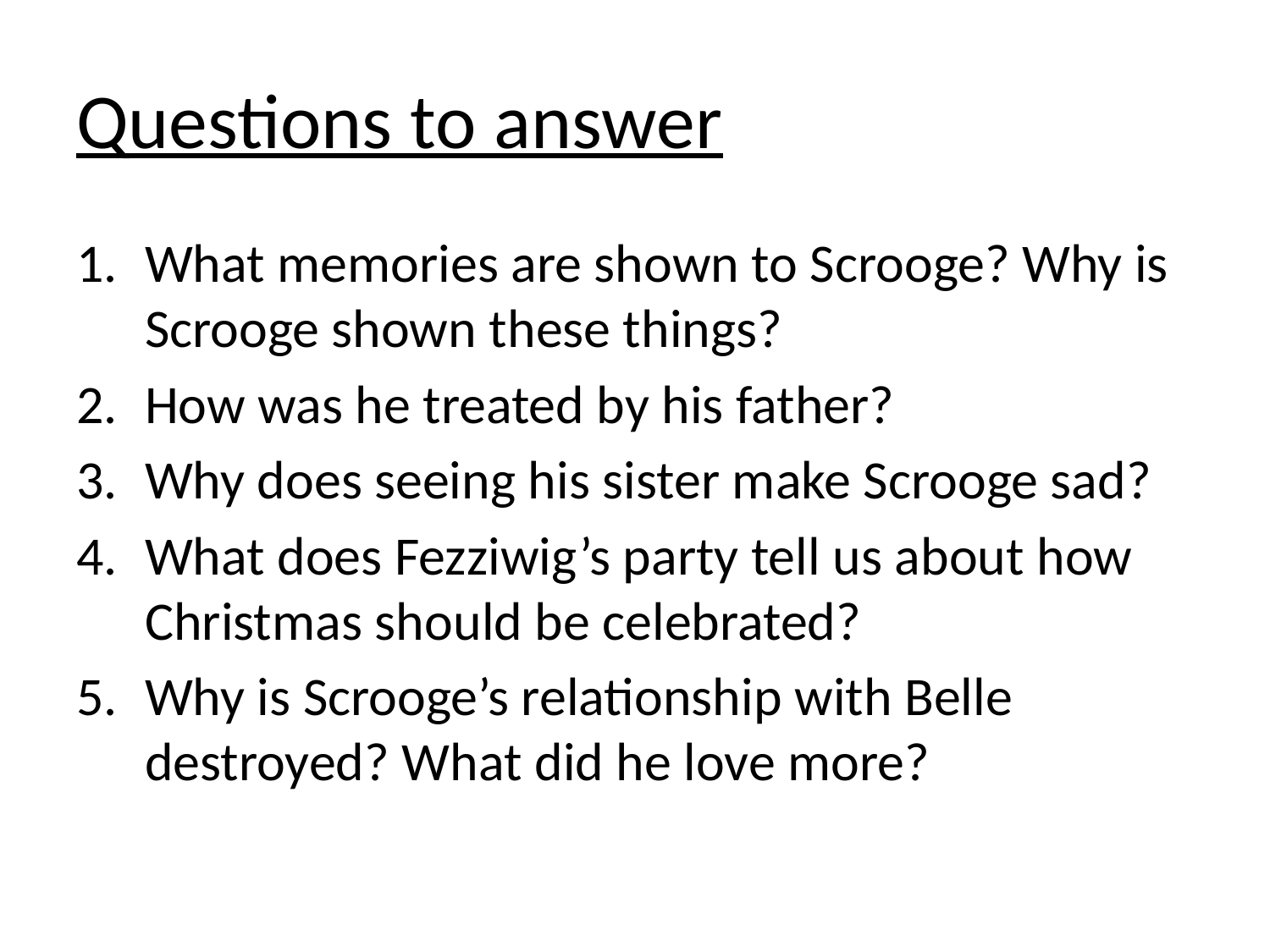

# Questions to answer
What memories are shown to Scrooge? Why is Scrooge shown these things?
How was he treated by his father?
Why does seeing his sister make Scrooge sad?
What does Fezziwig’s party tell us about how Christmas should be celebrated?
Why is Scrooge’s relationship with Belle destroyed? What did he love more?